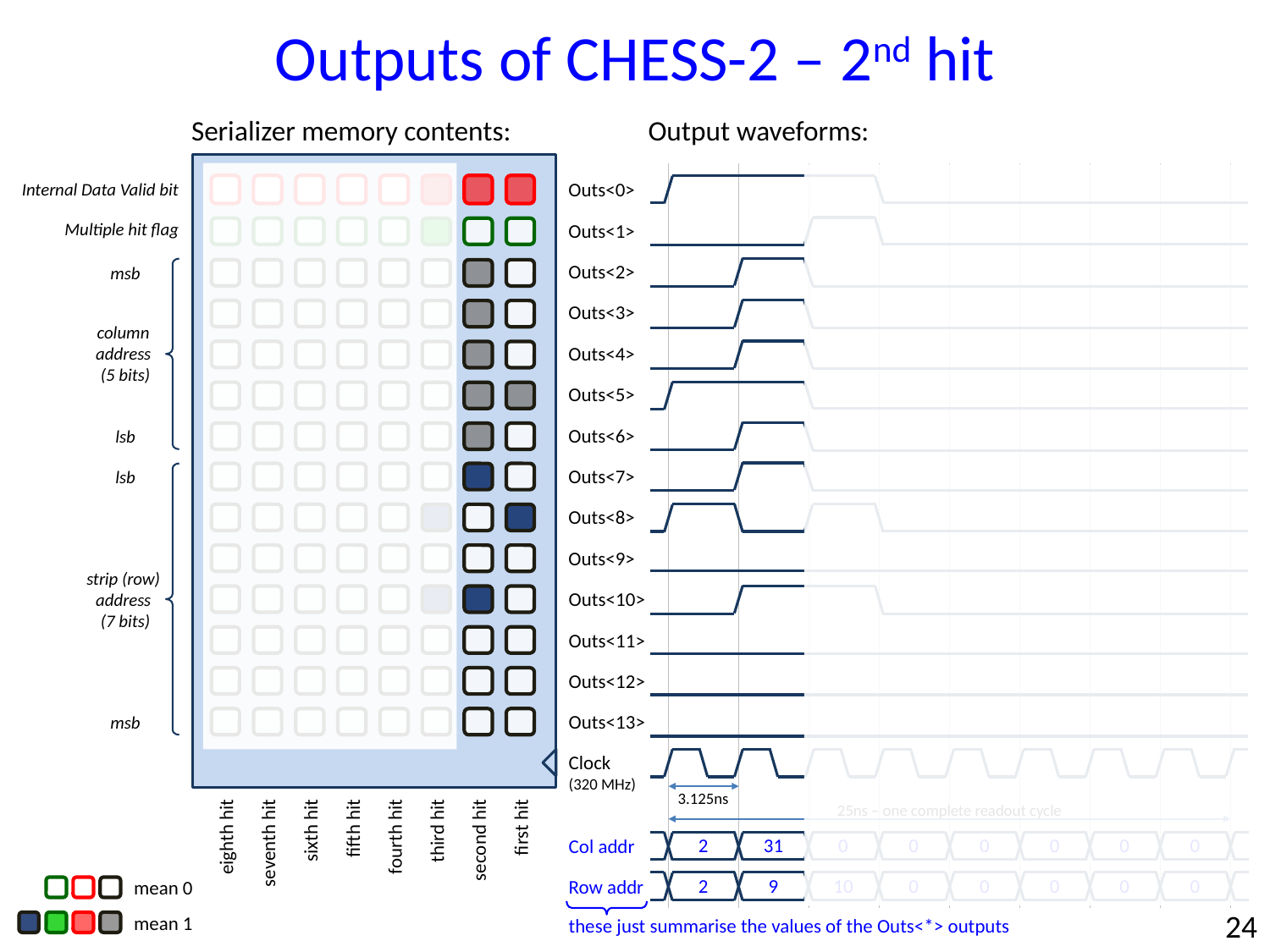

Outputs of CHESS-2 – 2nd hit
Serializer memory contents:
Output waveforms:

Outs<0>
Internal Data Valid bit

Multiple hit flag
Outs<1>

Outs<2>
msb

Outs<3>

Outs<4>
column
address
(5 bits)

Outs<5>

Outs<6>
lsb

Outs<7>
lsb

Outs<8>

Outs<9>

Outs<10>
strip (row)
address
(7 bits)

Outs<11>

Outs<12>

Outs<13>
msb

Clock
(320 MHz)
3.125ns
25ns – one complete readout cycle
eighth hit
sixth hit
fifth hit
fourth hit
third hit
second hit
first hit
2
31
0
0
0
0
0
0
Col addr
seventh hit
2
9
10
0
0
0
0
0

Row addr
mean 0

mean 1

24
these just summarise the values of the Outs<*> outputs